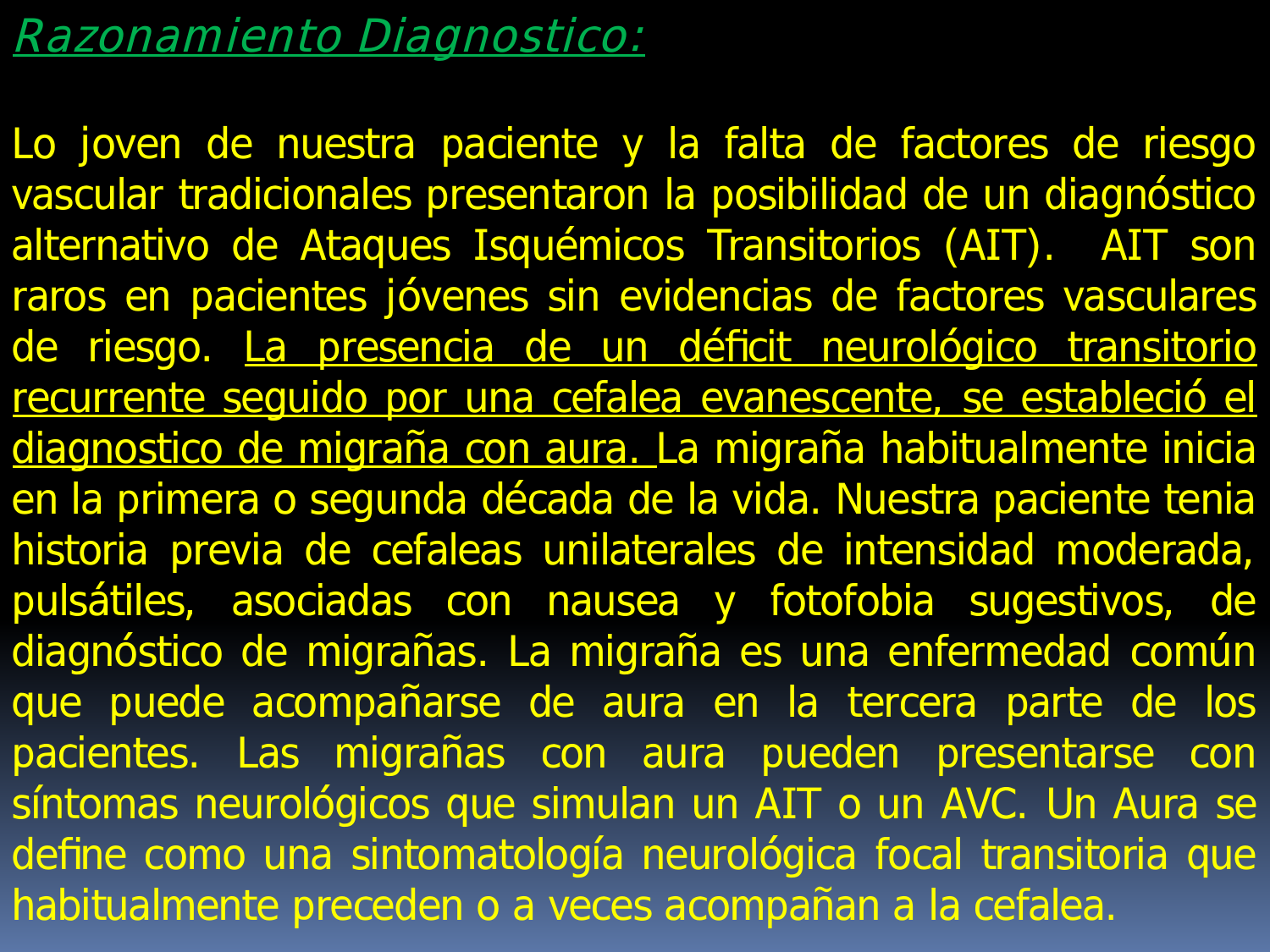

Razonamiento Diagnostico:

Lo joven de nuestra paciente y la falta de factores de riesgo vascular tradicionales presentaron la posibilidad de un diagnóstico alternativo de Ataques Isquémicos Transitorios (AIT).  AIT son raros en pacientes jóvenes sin evidencias de factores vasculares de riesgo. La presencia de un déficit neurológico transitorio recurrente seguido por una cefalea evanescente, se estableció el diagnostico de migraña con aura. La migraña habitualmente inicia en la primera o segunda década de la vida. Nuestra paciente tenia historia previa de cefaleas unilaterales de intensidad moderada, pulsátiles, asociadas con nausea y fotofobia sugestivos, de diagnóstico de migrañas. La migraña es una enfermedad común que puede acompañarse de aura en la tercera parte de los pacientes. Las migrañas con aura pueden presentarse con síntomas neurológicos que simulan un AIT o un AVC. Un Aura se define como una sintomatología neurológica focal transitoria que habitualmente preceden o a veces acompañan a la cefalea.